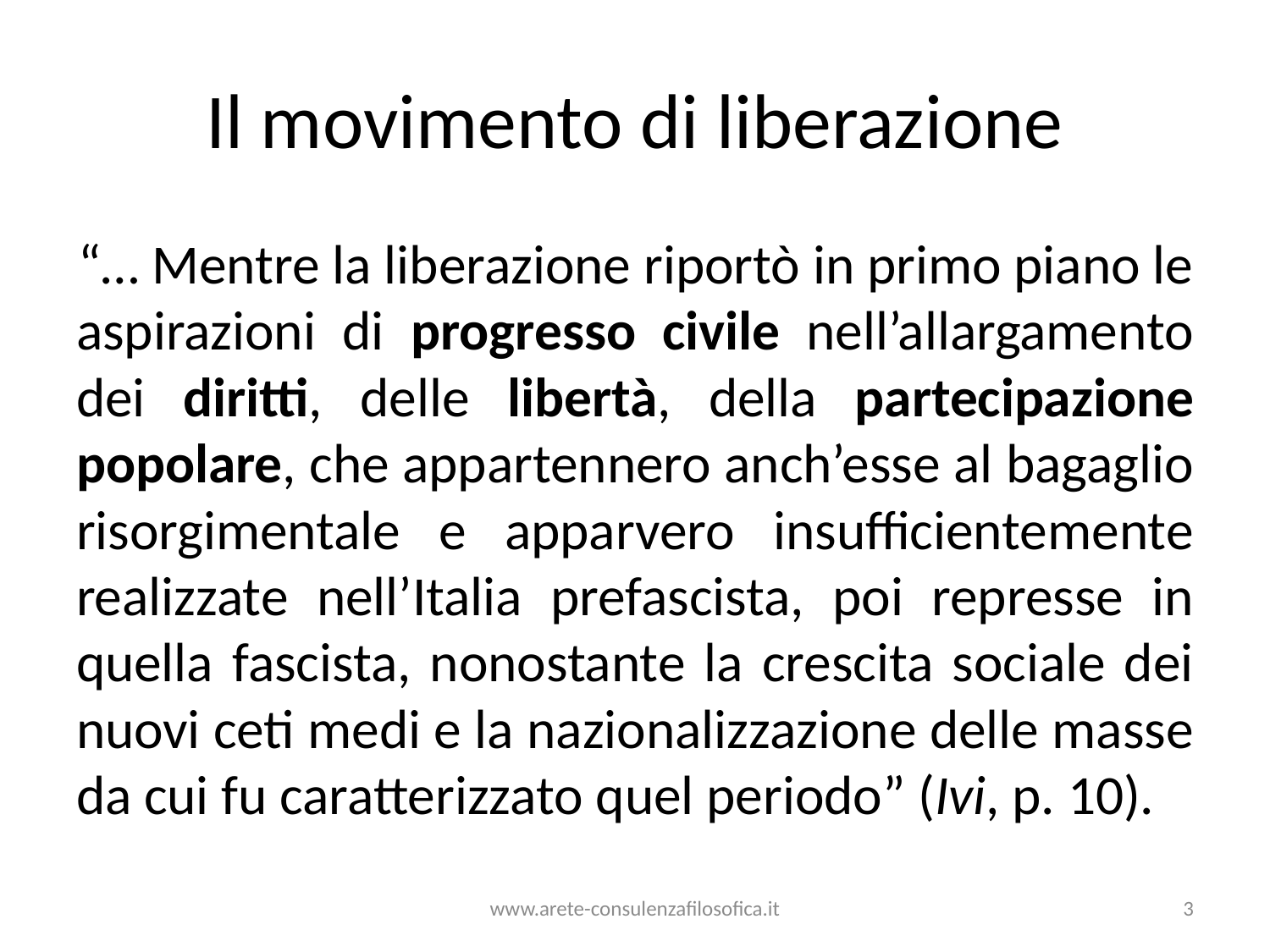

# Il movimento di liberazione
“… Mentre la liberazione riportò in primo piano le aspirazioni di progresso civile nell’allargamento dei diritti, delle libertà, della partecipazione popolare, che appartennero anch’esse al bagaglio risorgimentale e apparvero insufficientemente realizzate nell’Italia prefascista, poi represse in quella fascista, nonostante la crescita sociale dei nuovi ceti medi e la nazionalizzazione delle masse da cui fu caratterizzato quel periodo” (Ivi, p. 10).
www.arete-consulenzafilosofica.it
3